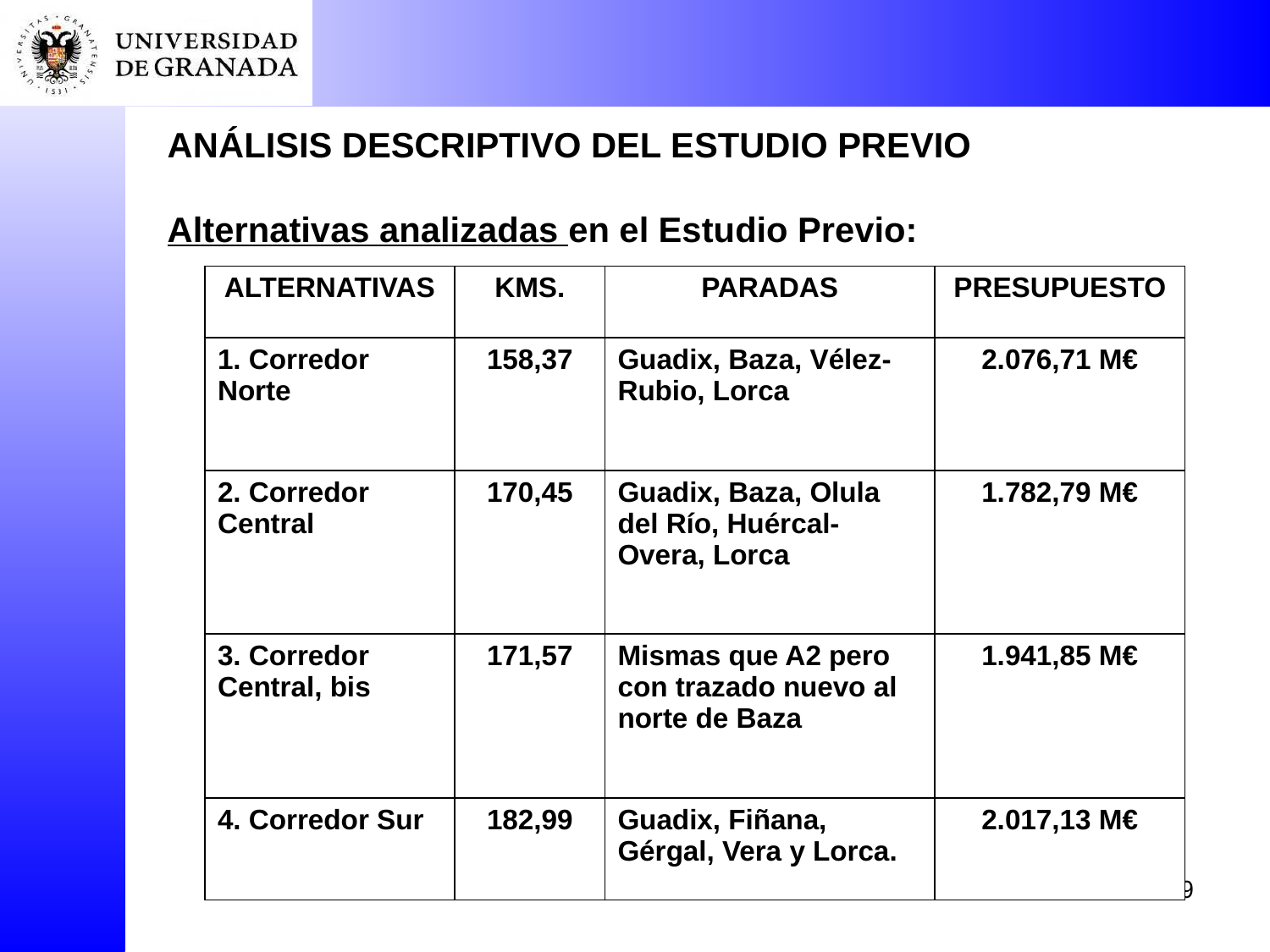

ANÁLISIS DESCRIPTIVO DEL ESTUDIO PREVIO
Alternativas analizadas en el Estudio Previo:
| ALTERNATIVAS | KMS. | PARADAS | PRESUPUESTO |
| --- | --- | --- | --- |
| 1. Corredor Norte | 158,37 | Guadix, Baza, Vélez-Rubio, Lorca | 2.076,71 M€ |
| 2. Corredor Central | 170,45 | Guadix, Baza, Olula del Río, Huércal-Overa, Lorca | 1.782,79 M€ |
| 3. Corredor Central, bis | 171,57 | Mismas que A2 pero con trazado nuevo al norte de Baza | 1.941,85 M€ |
| 4. Corredor Sur | 182,99 | Guadix, Fiñana, Gérgal, Vera y Lorca. | 2.017,13 M€ |
9